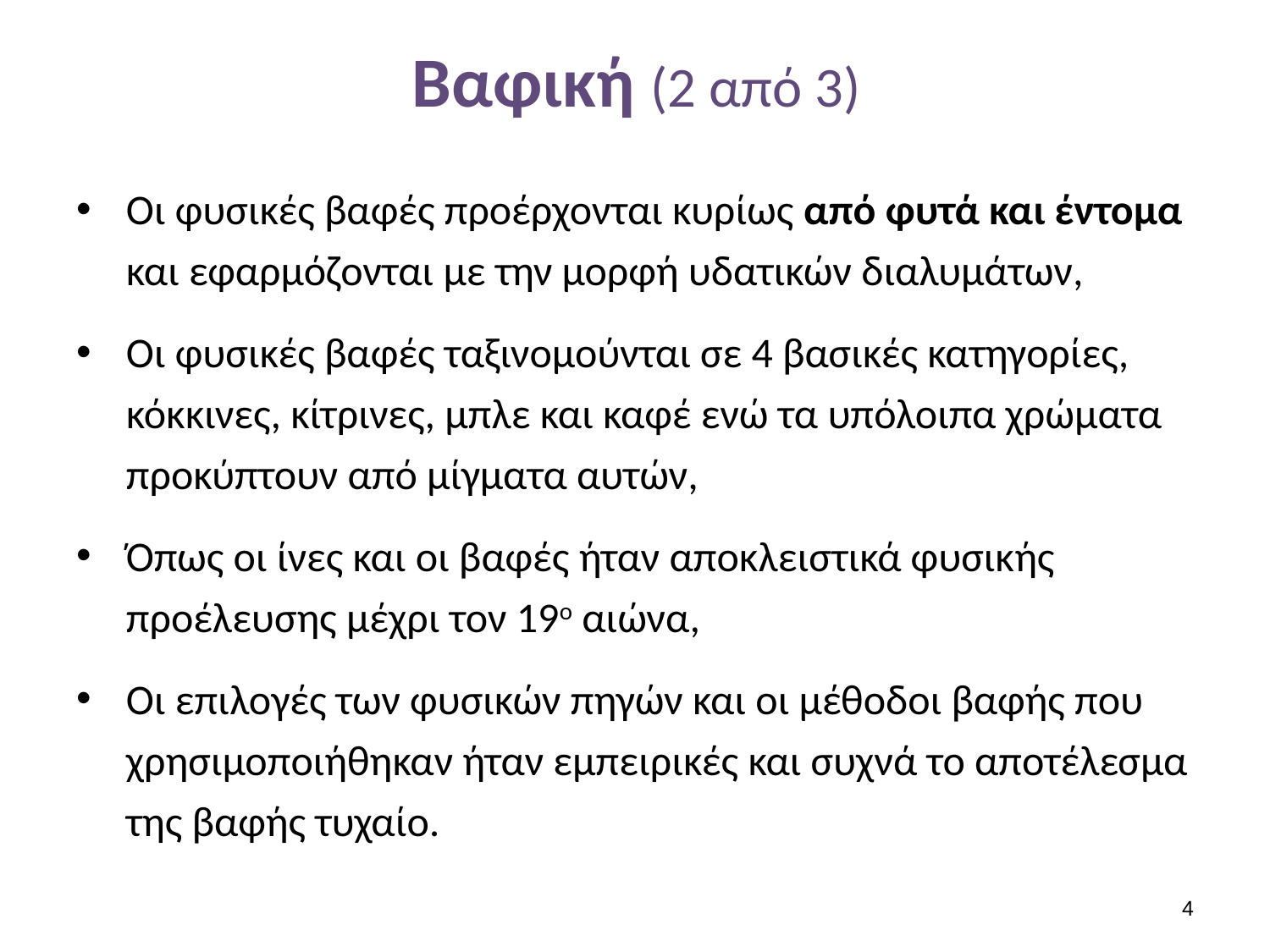

# Βαφική (2 από 3)
Οι φυσικές βαφές προέρχονται κυρίως από φυτά και έντομα και εφαρμόζονται με την μορφή υδατικών διαλυμάτων,
Οι φυσικές βαφές ταξινομούνται σε 4 βασικές κατηγορίες, κόκκινες, κίτρινες, μπλε και καφέ ενώ τα υπόλοιπα χρώματα προκύπτουν από μίγματα αυτών,
Όπως οι ίνες και οι βαφές ήταν αποκλειστικά φυσικής προέλευσης μέχρι τον 19ο αιώνα,
Οι επιλογές των φυσικών πηγών και οι μέθοδοι βαφής που χρησιμοποιήθηκαν ήταν εμπειρικές και συχνά το αποτέλεσμα της βαφής τυχαίο.
4